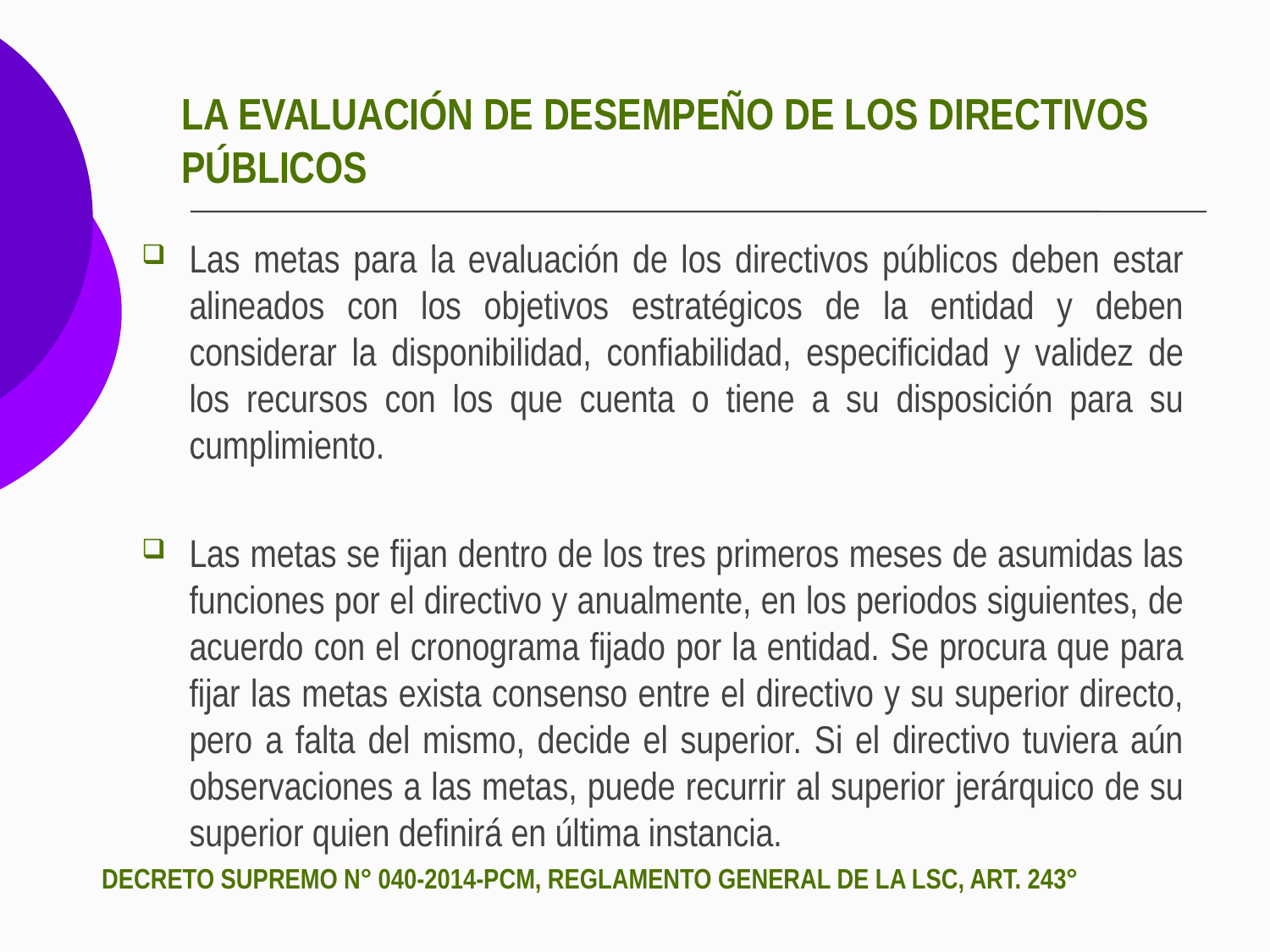

# LA EVALUACIÓN DE DESEMPEÑO DE LOS DIRECTIVOS PÚBLICOS
Las metas para la evaluación de los directivos públicos deben estar alineados con los objetivos estratégicos de la entidad y deben considerar la disponibilidad, confiabilidad, especificidad y validez de los recursos con los que cuenta o tiene a su disposición para su cumplimiento.

Las metas se fijan dentro de los tres primeros meses de asumidas las funciones por el directivo y anualmente, en los periodos siguientes, de acuerdo con el cronograma fijado por la entidad. Se procura que para fijar las metas exista consenso entre el directivo y su superior directo, pero a falta del mismo, decide el superior. Si el directivo tuviera aún observaciones a las metas, puede recurrir al superior jerárquico de su superior quien definirá en última instancia.
DECRETO SUPREMO N° 040-2014-PCM, REGLAMENTO GENERAL DE LA LSC, ART. 243°